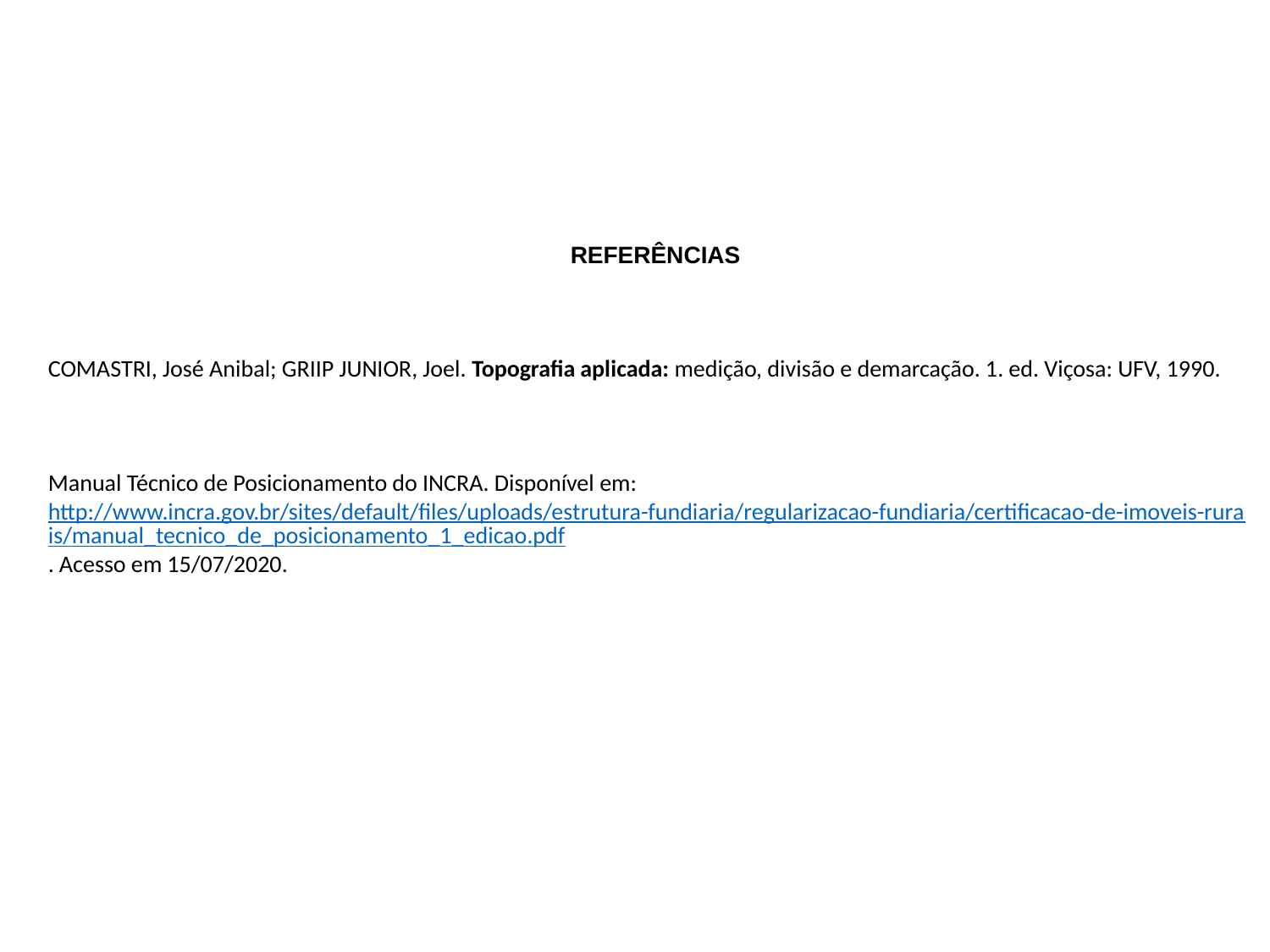

REFERÊNCIAS
COMASTRI, José Anibal; GRIIP JUNIOR, Joel. Topografia aplicada: medição, divisão e demarcação. 1. ed. Viçosa: UFV, 1990.

Manual Técnico de Posicionamento do INCRA. Disponível em: http://www.incra.gov.br/sites/default/files/uploads/estrutura-fundiaria/regularizacao-fundiaria/certificacao-de-imoveis-rurais/manual_tecnico_de_posicionamento_1_edicao.pdf. Acesso em 15/07/2020.